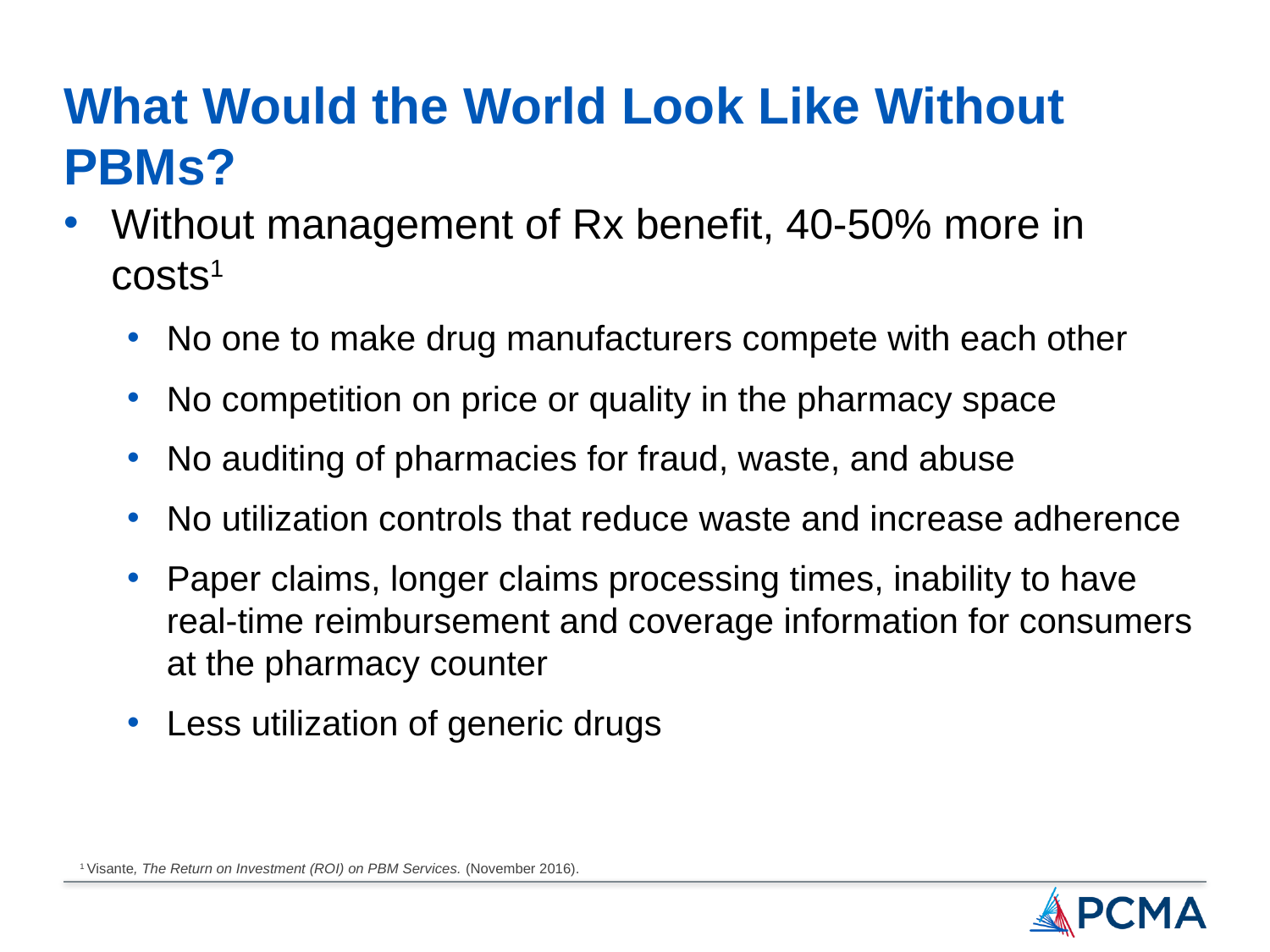

# What Would the World Look Like Without PBMs?
Without management of Rx benefit, 40-50% more in costs1
No one to make drug manufacturers compete with each other
No competition on price or quality in the pharmacy space
No auditing of pharmacies for fraud, waste, and abuse
No utilization controls that reduce waste and increase adherence
Paper claims, longer claims processing times, inability to have real-time reimbursement and coverage information for consumers at the pharmacy counter
Less utilization of generic drugs
 1 Visante, The Return on Investment (ROI) on PBM Services. (November 2016).